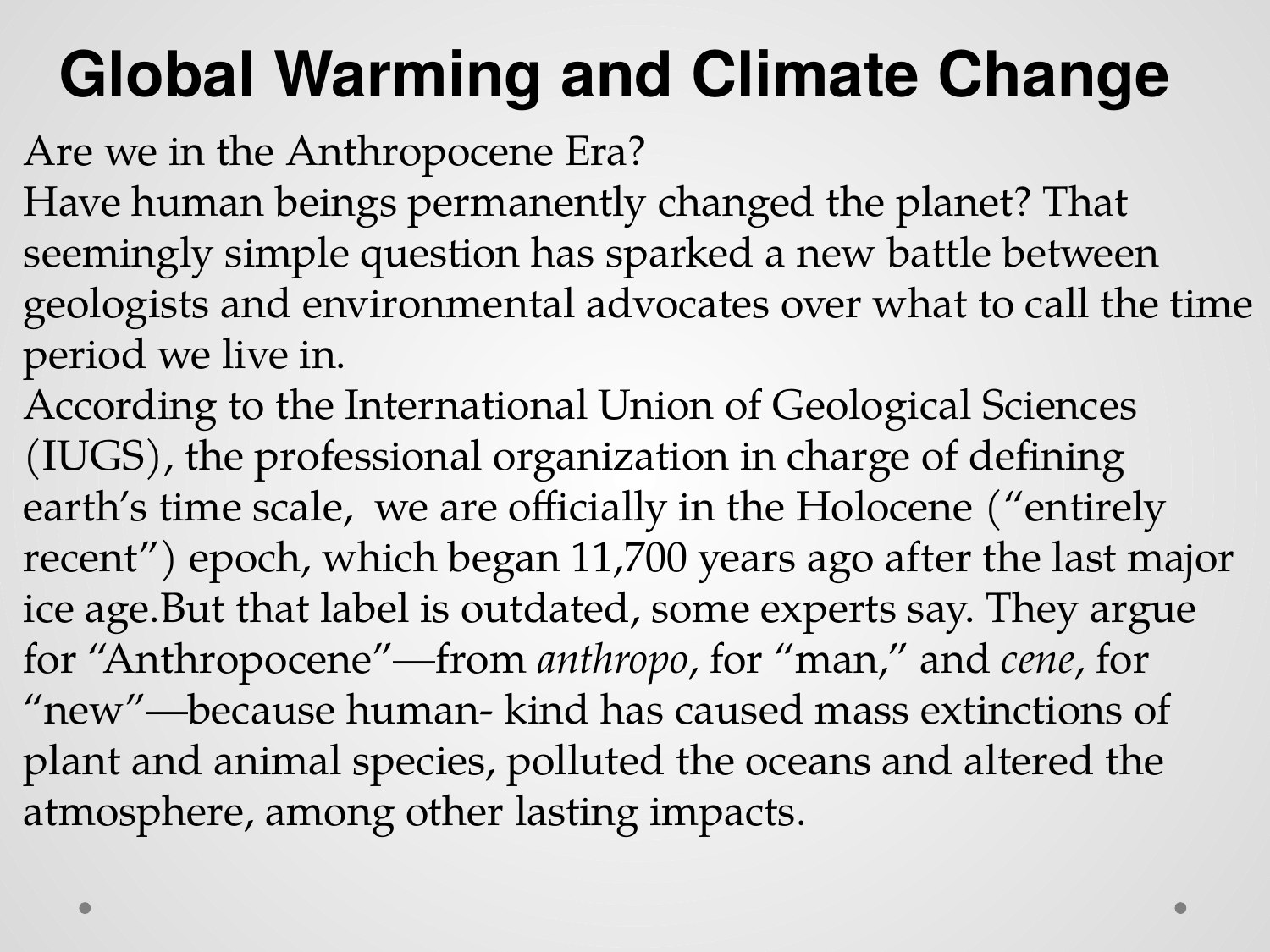

Global Warming and Climate Change

Are we in the Anthropocene Era?
Have human beings permanently changed the planet? That seemingly simple question has sparked a new battle between geologists and environmental advocates over what to call the time period we live in.
According to the International Union of Geological Sciences (IUGS), the professional organization in charge of defining earth’s time scale,  we are officially in the Holocene (“entirely recent”) epoch, which began 11,700 years ago after the last major ice age.But that label is outdated, some experts say. They argue for “Anthropocene”—from anthropo, for “man,” and cene, for “new”—because human- kind has caused mass extinctions of plant and animal species, polluted the oceans and altered the atmosphere, among other lasting impacts.